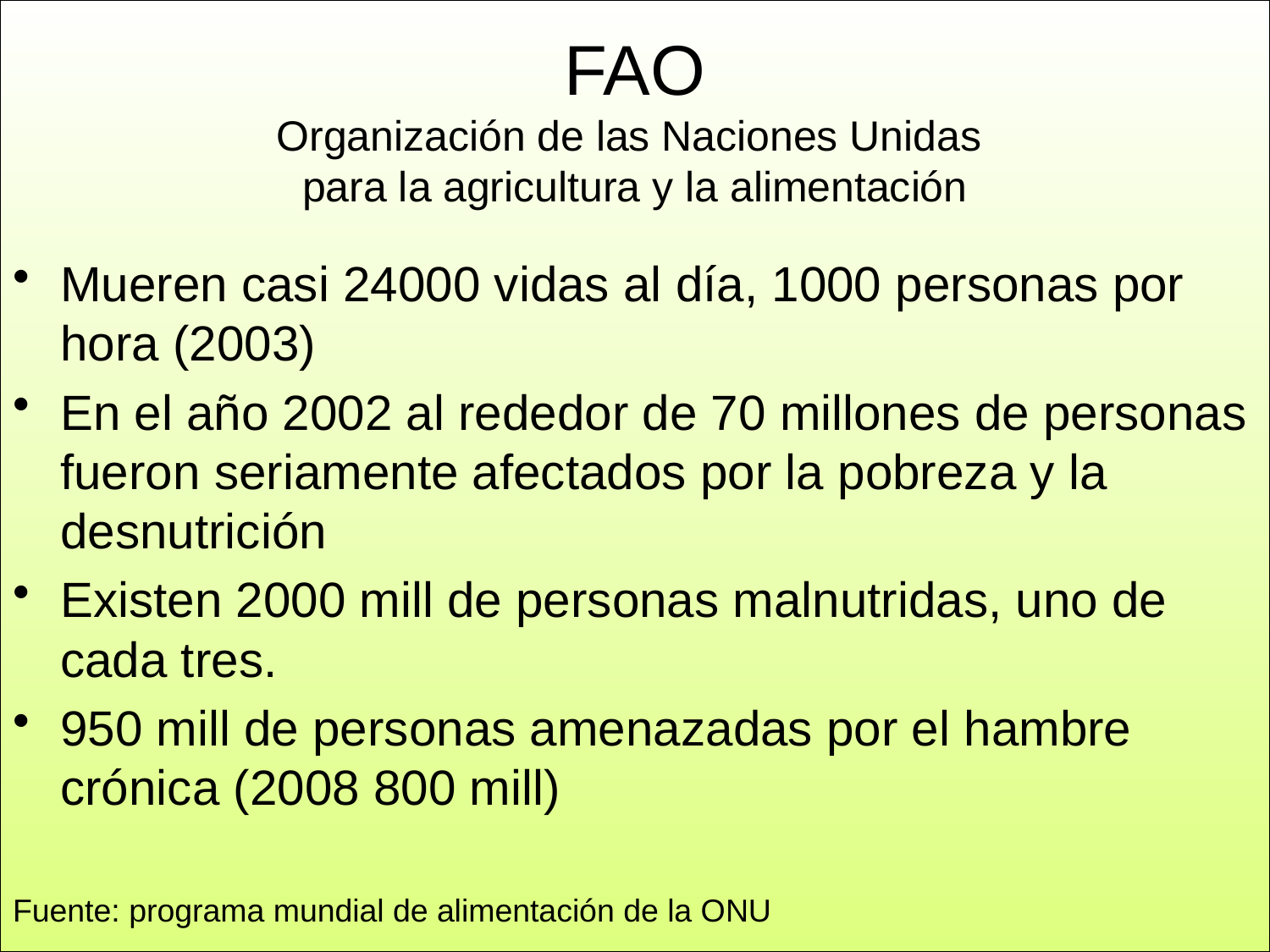

# FAO Organización de las Naciones Unidas para la agricultura y la alimentación
Mueren casi 24000 vidas al día, 1000 personas por hora (2003)
En el año 2002 al rededor de 70 millones de personas fueron seriamente afectados por la pobreza y la desnutrición
Existen 2000 mill de personas malnutridas, uno de cada tres.
950 mill de personas amenazadas por el hambre crónica (2008 800 mill)

Fuente: programa mundial de alimentación de la ONU